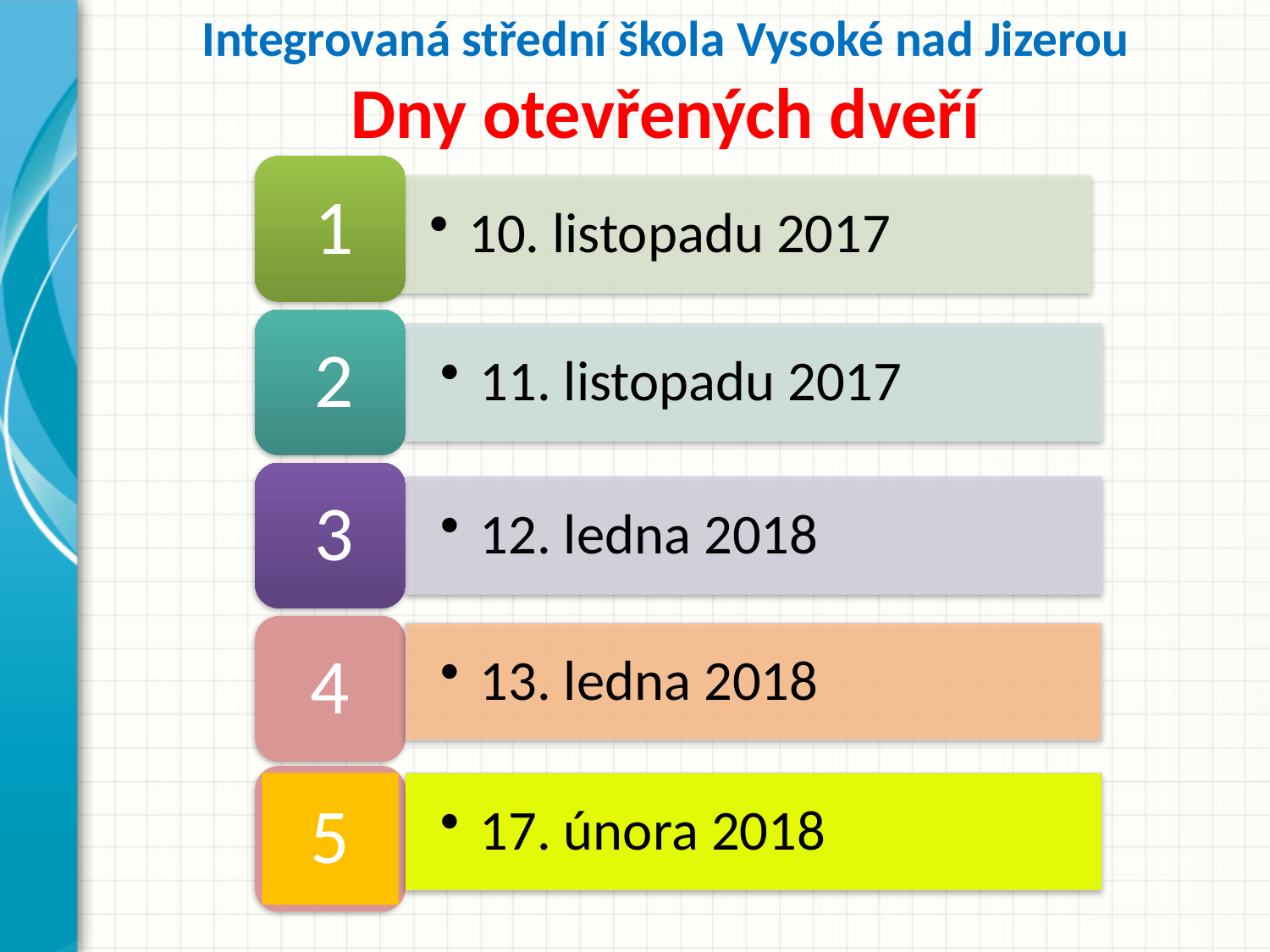

# Integrovaná střední škola Vysoké nad Jizerou Dny otevřených dveří

10. listopadu 2017
1
11. listopadu 2017
2
12. ledna 2018
3

4

13. ledna 2018

5

17. února 2018